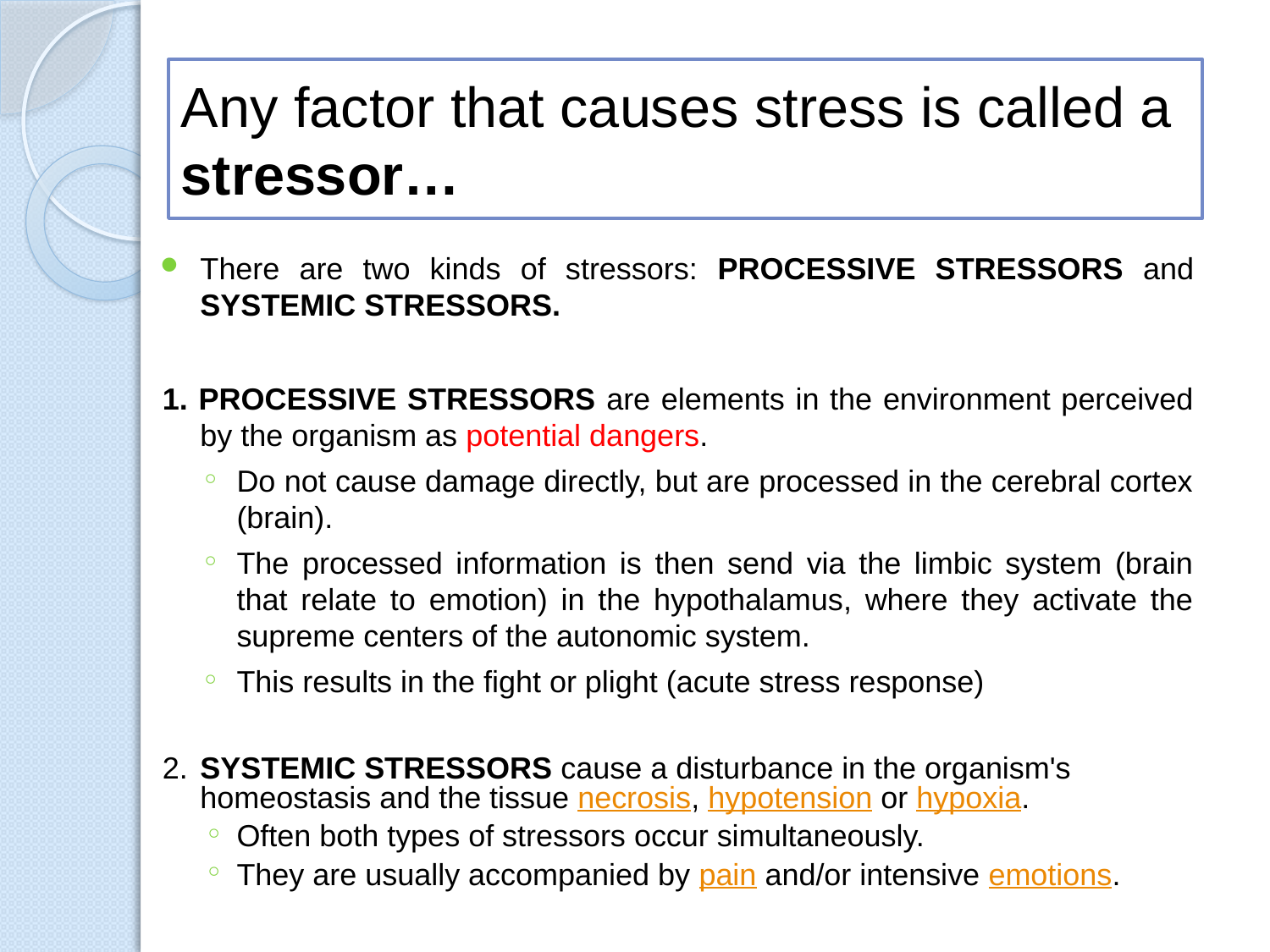

# Any factor that causes stress is called a stressor…
There are two kinds of stressors: PROCESSIVE STRESSORS and SYSTEMIC STRESSORS.

1. PROCESSIVE STRESSORS are elements in the environment perceived by the organism as potential dangers.
Do not cause damage directly, but are processed in the cerebral cortex (brain).
The processed information is then send via the limbic system (brain that relate to emotion) in the hypothalamus, where they activate the supreme centers of the autonomic system.
This results in the fight or plight (acute stress response)

2.	SYSTEMIC STRESSORS cause a disturbance in the organism's homeostasis and the tissue necrosis, hypotension or hypoxia.
Often both types of stressors occur simultaneously.
They are usually accompanied by pain and/or intensive emotions.